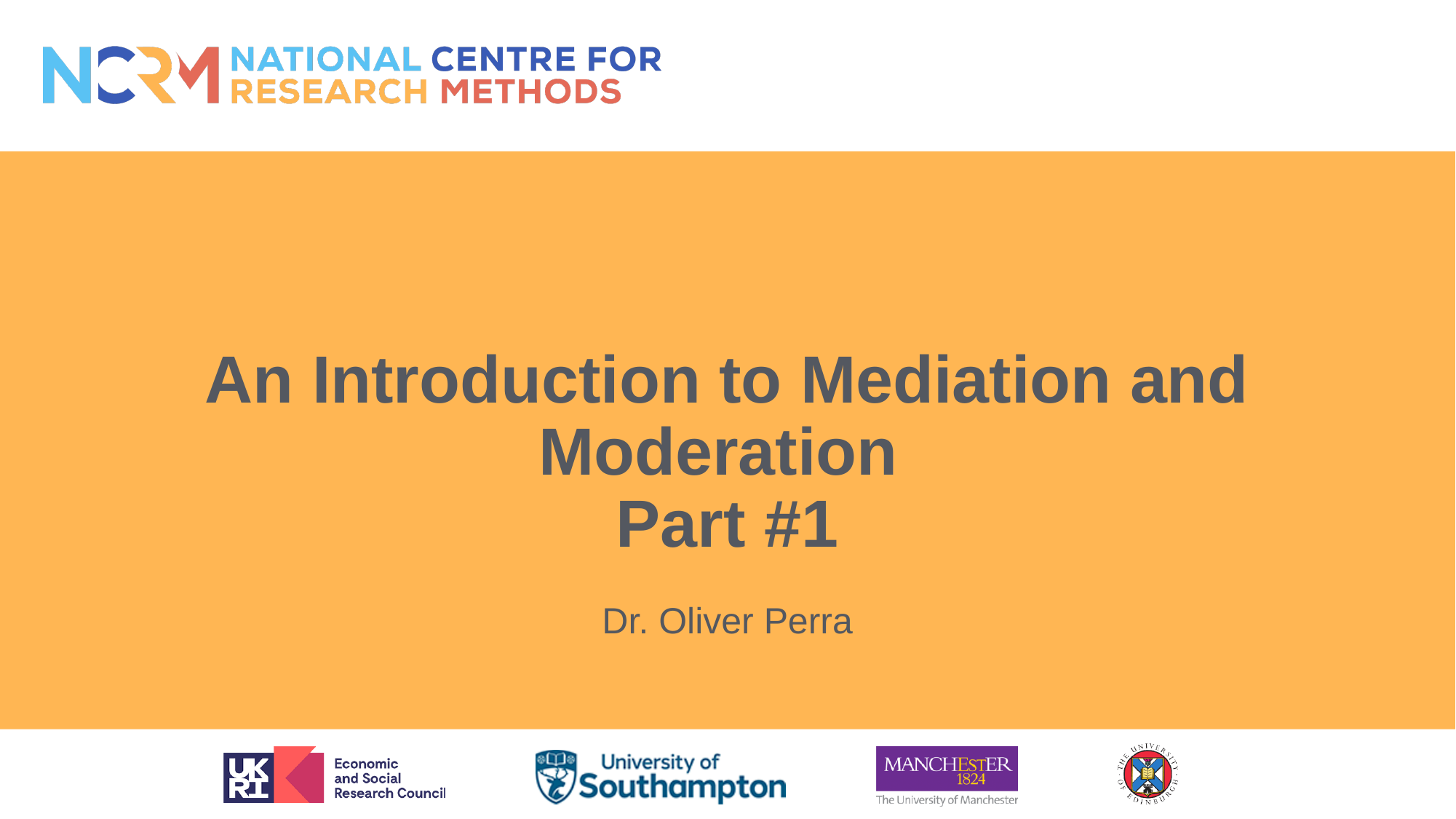

# An Introduction to Mediation and Moderation Part #1
Dr. Oliver Perra